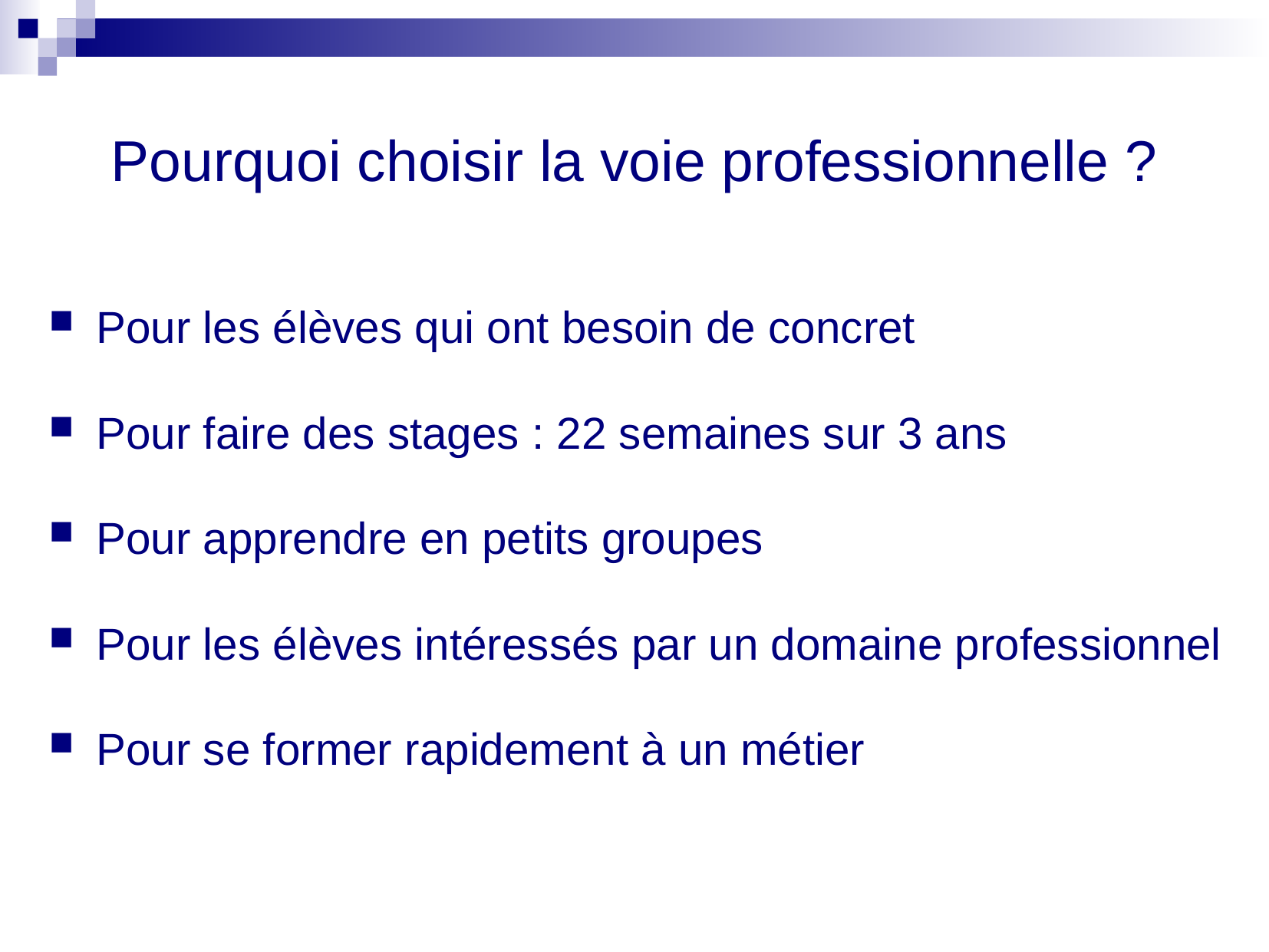

# Pourquoi choisir la voie professionnelle ?
Pour les élèves qui ont besoin de concret
Pour faire des stages : 22 semaines sur 3 ans
Pour apprendre en petits groupes
Pour les élèves intéressés par un domaine professionnel
Pour se former rapidement à un métier